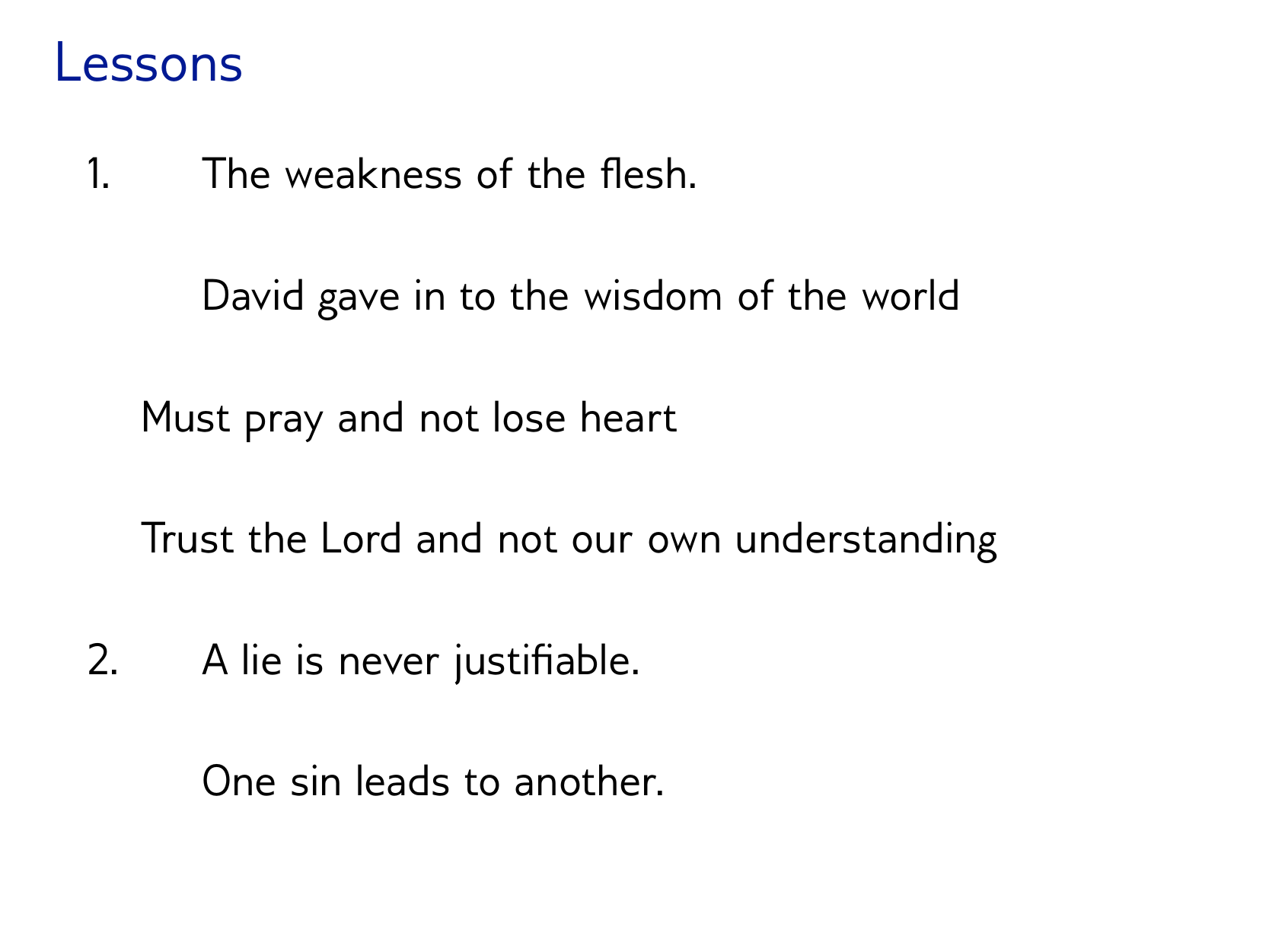

Lessons
1.	The weakness of the flesh.
	David gave in to the wisdom of the world
    Must pray and not lose heart
    Trust the Lord and not our own understanding
2.	A lie is never justifiable.
	One sin leads to another.